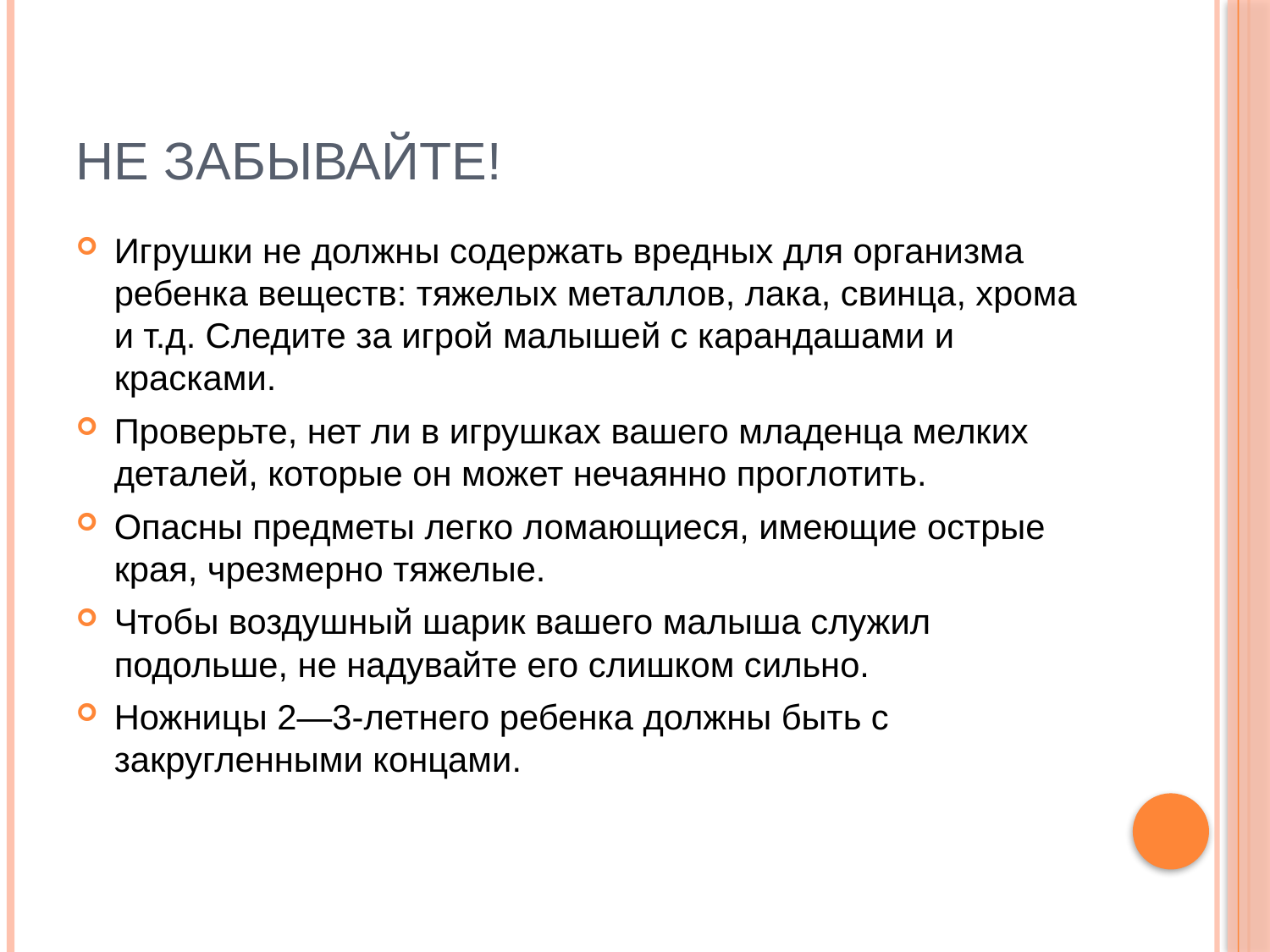

# Не забывайте!
Игрушки не должны содержать вредных для организма ребенка веществ: тяжелых металлов, лака, свинца, хрома и т.д. Следите за игрой малышей с карандашами и красками.
Проверьте, нет ли в игрушках вашего младенца мелких деталей, которые он может нечаянно проглотить.
Опасны предметы легко ломающиеся, имеющие острые края, чрезмерно тяжелые.
Чтобы воздушный шарик вашего малыша служил подольше, не надувайте его слишком сильно.
Ножницы 2—3-летнего ребенка должны быть с закругленными концами.